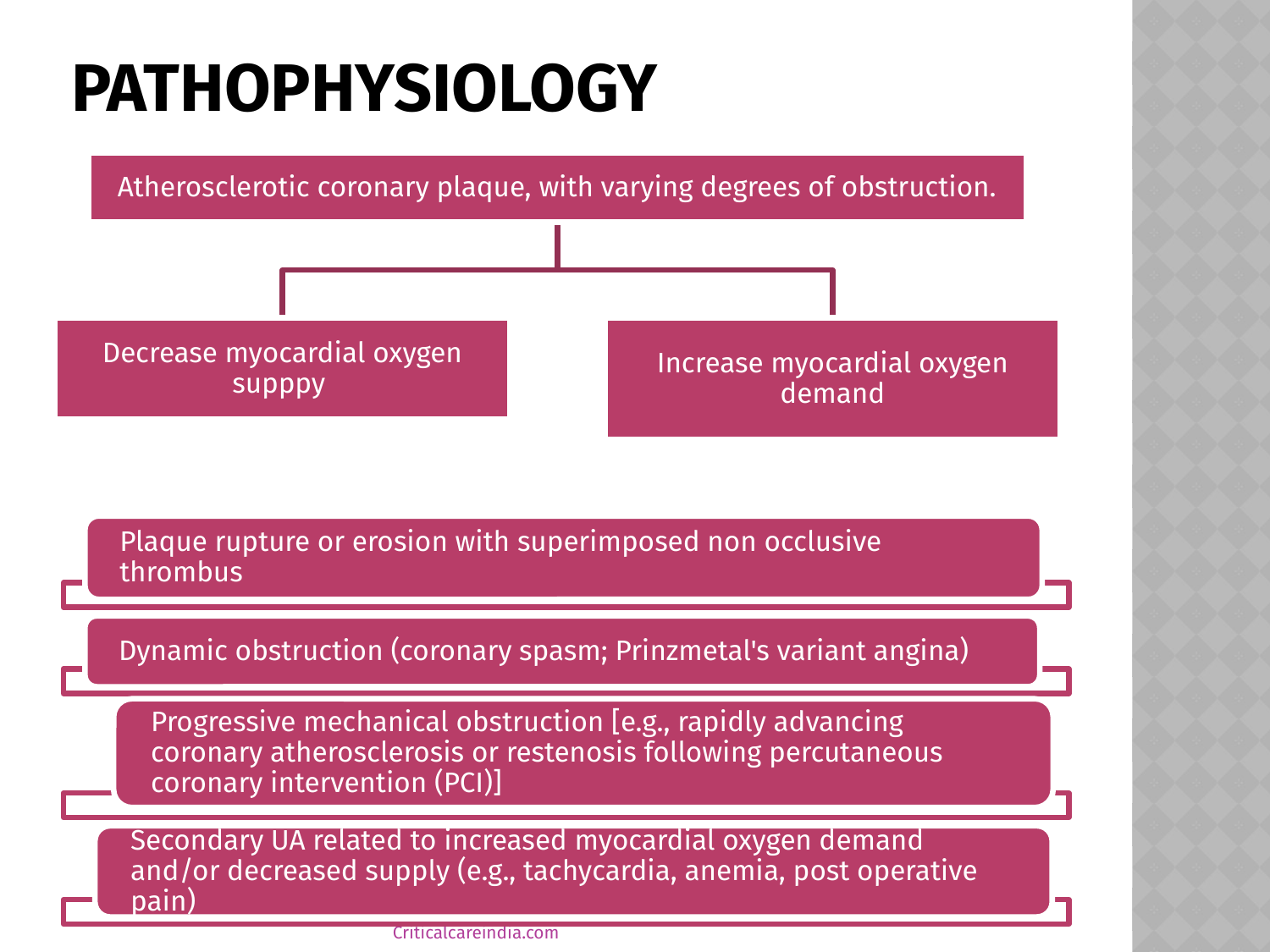

# PATHOPHYSIOLOGY
Atherosclerotic coronary plaque, with varying degrees of obstruction.
Decrease myocardial oxygen supppy
Increase myocardial oxygen demand
Plaque rupture or erosion with superimposed non occlusive thrombus
Dynamic obstruction (coronary spasm; Prinzmetal's variant angina)
Progressive mechanical obstruction [e.g., rapidly advancing coronary atherosclerosis or restenosis following percutaneous coronary intervention (PCI)]
Secondary UA related to increased myocardial oxygen demand and/or decreased supply (e.g., tachycardia, anemia, post operative pain)
Criticalcareindia.com